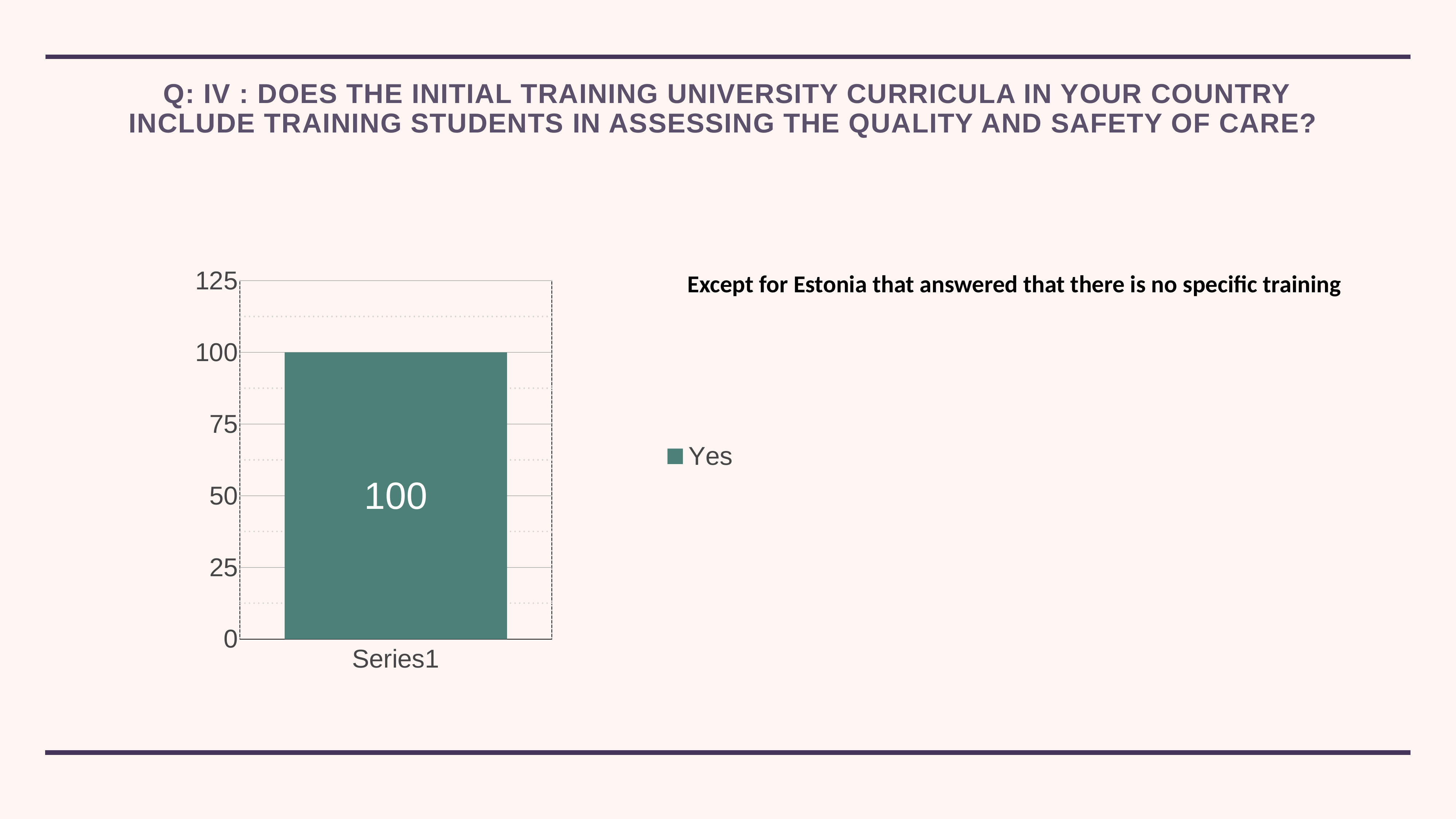

# Q: IV : Does the initial training university curricula in your country include training students in assessing the quality and safety of care?

### Chart

| Category | Yes |
|---|---|
|  | 100.0 |
Except for Estonia that answered that there is no specific training